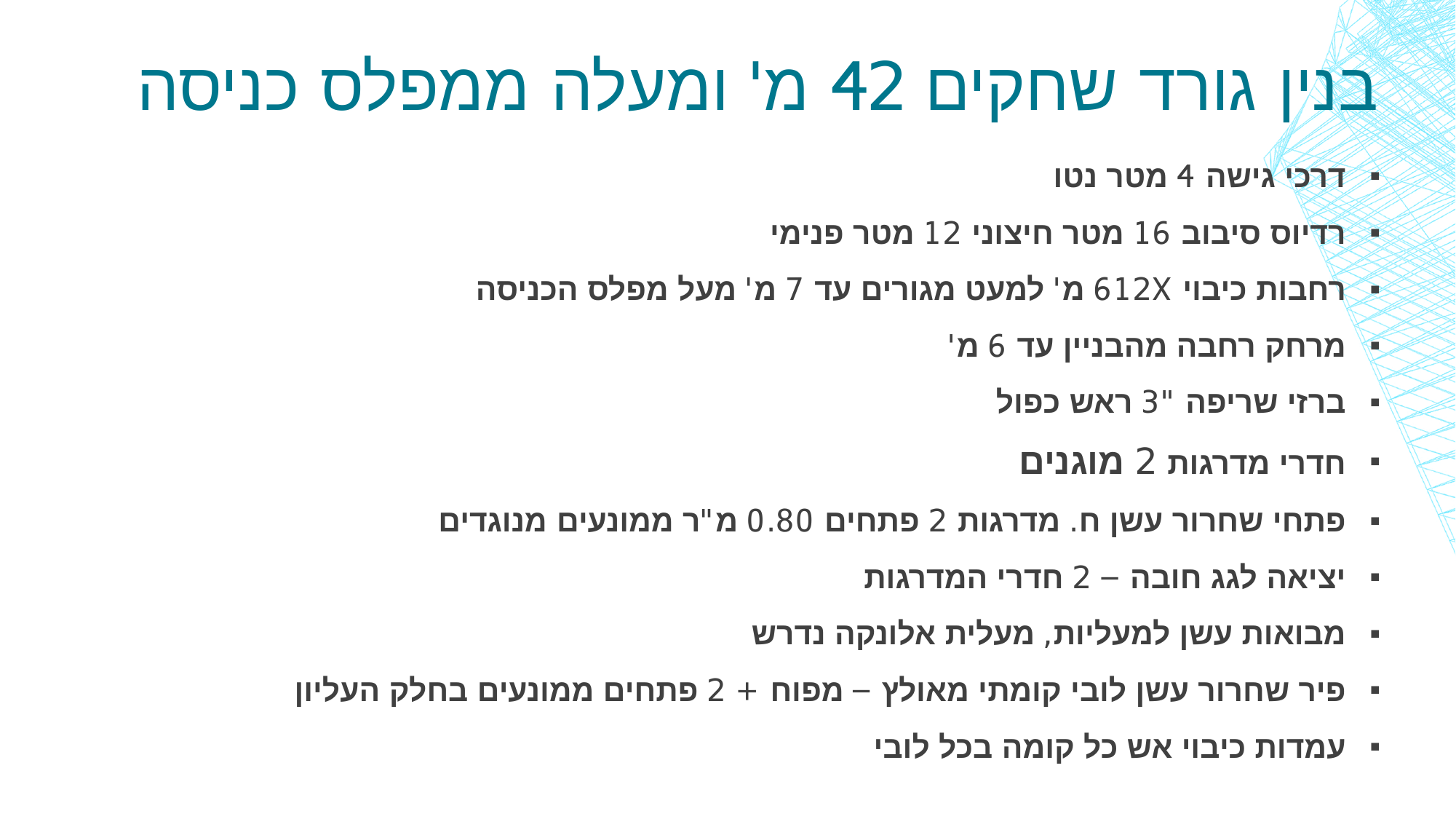

# בנין גורד שחקים 42 מ' ומעלה ממפלס כניסה
דרכי גישה 4 מטר נטו
רדיוס סיבוב 16 מטר חיצוני 12 מטר פנימי
רחבות כיבוי 612X מ' למעט מגורים עד 7 מ' מעל מפלס הכניסה
מרחק רחבה מהבניין עד 6 מ'
ברזי שריפה "3 ראש כפול
חדרי מדרגות 2 מוגנים
פתחי שחרור עשן ח. מדרגות 2 פתחים 0.80 מ"ר ממונעים מנוגדים
יציאה לגג חובה – 2 חדרי המדרגות
מבואות עשן למעליות, מעלית אלונקה נדרש
פיר שחרור עשן לובי קומתי מאולץ – מפוח + 2 פתחים ממונעים בחלק העליון
עמדות כיבוי אש כל קומה בכל לובי